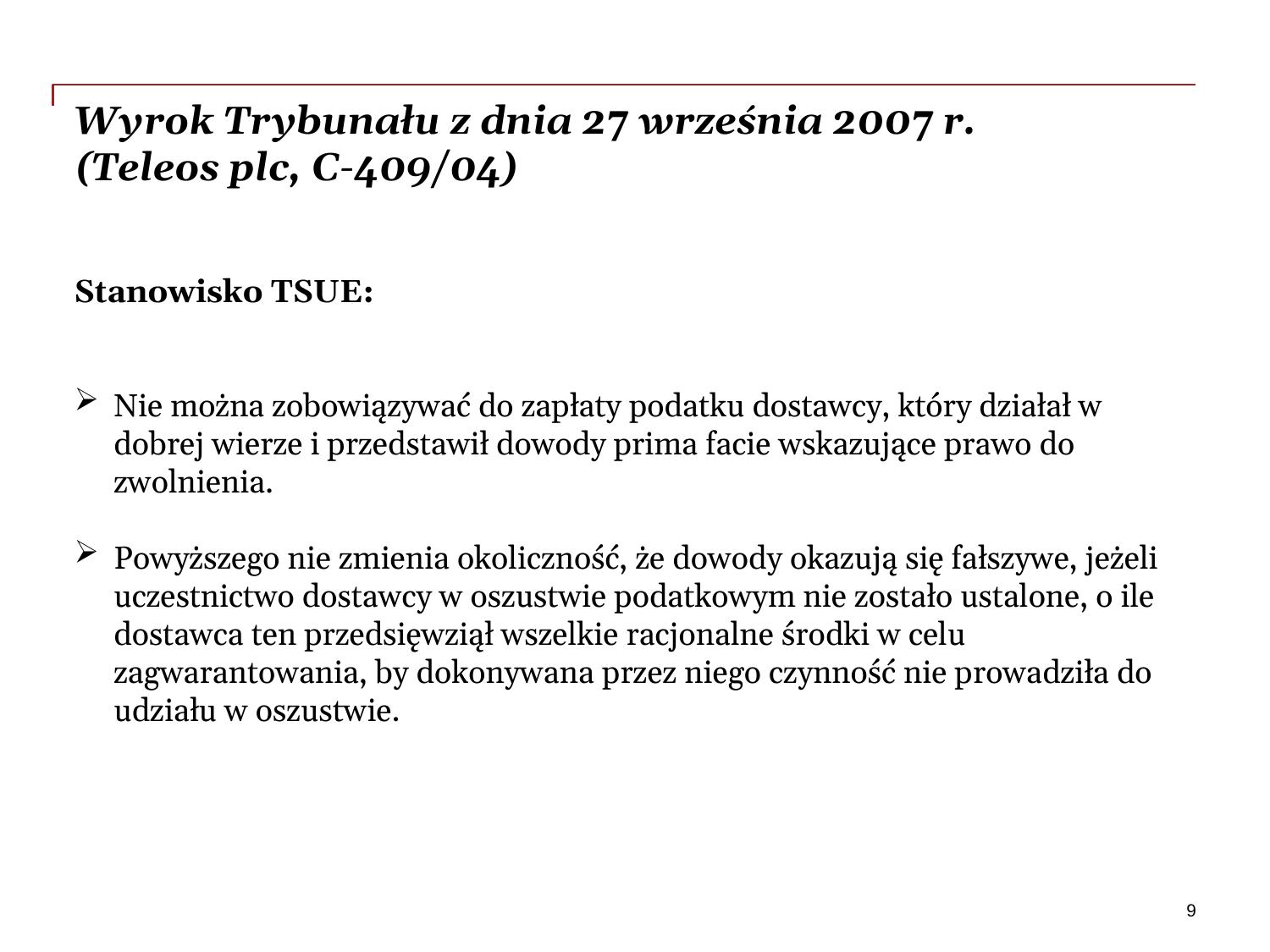

# Wyrok Trybunału z dnia 27 września 2007 r. (Teleos plc, C-409/04)
  –

Stanowisko TSUE:

Nie można zobowiązywać do zapłaty podatku dostawcy, który działał w dobrej wierze i przedstawił dowody prima facie wskazujące prawo do zwolnienia.

Powyższego nie zmienia okoliczność, że dowody okazują się fałszywe, jeżeli uczestnictwo dostawcy w oszustwie podatkowym nie zostało ustalone, o ile dostawca ten przedsięwziął wszelkie racjonalne środki w celu zagwarantowania, by dokonywana przez niego czynność nie prowadziła do udziału w oszustwie.

9